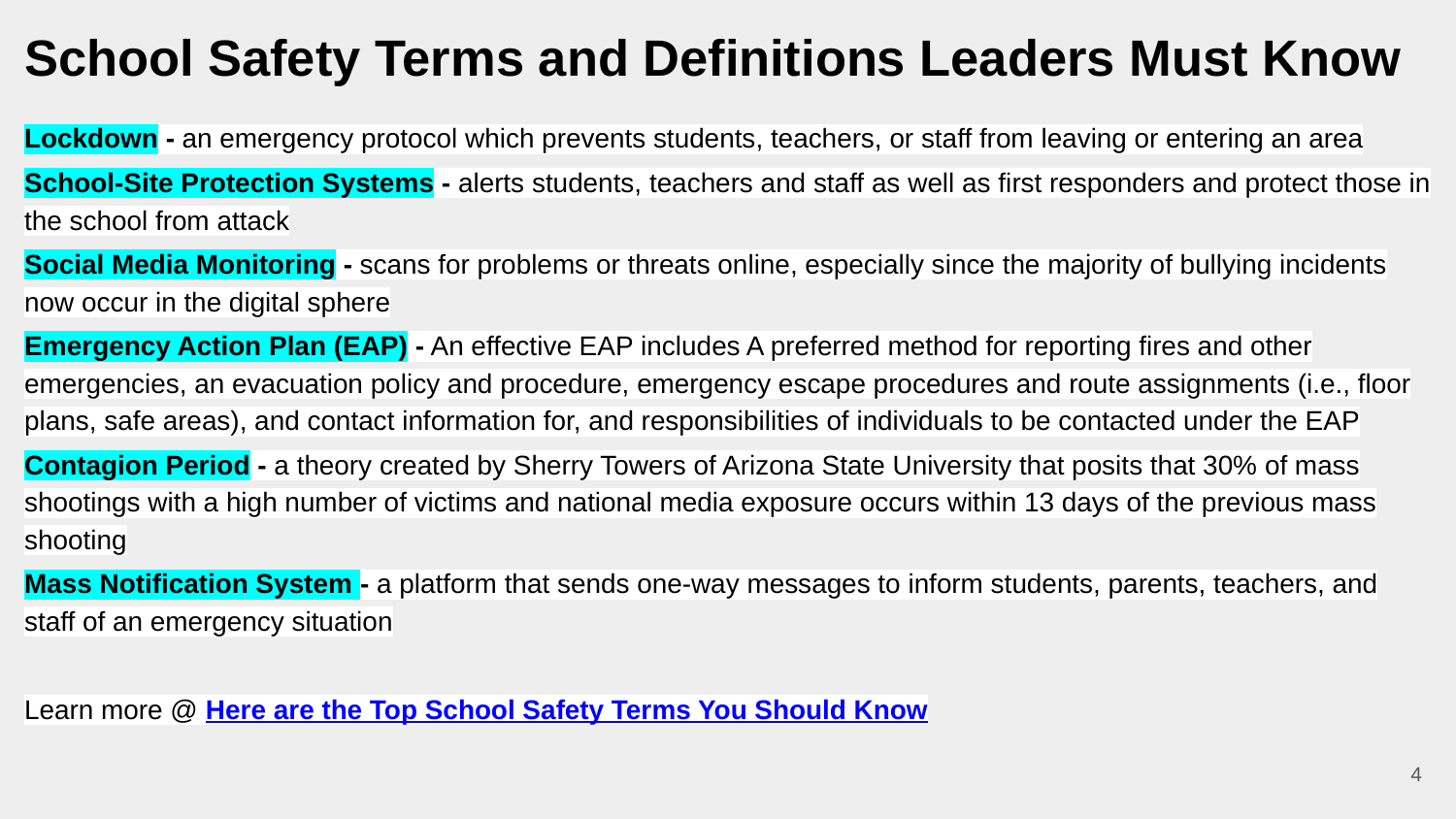

# School Safety Terms and Definitions Leaders Must Know
Lockdown - an emergency protocol which prevents students, teachers, or staff from leaving or entering an area
School-Site Protection Systems - alerts students, teachers and staff as well as first responders and protect those in the school from attack
Social Media Monitoring - scans for problems or threats online, especially since the majority of bullying incidents now occur in the digital sphere
Emergency Action Plan (EAP) - An effective EAP includes A preferred method for reporting fires and other emergencies, an evacuation policy and procedure, emergency escape procedures and route assignments (i.e., floor plans, safe areas), and contact information for, and responsibilities of individuals to be contacted under the EAP
Contagion Period - a theory created by Sherry Towers of Arizona State University that posits that 30% of mass shootings with a high number of victims and national media exposure occurs within 13 days of the previous mass shooting
Mass Notification System - a platform that sends one-way messages to inform students, parents, teachers, and staff of an emergency situation

Learn more @ Here are the Top School Safety Terms You Should Know

4